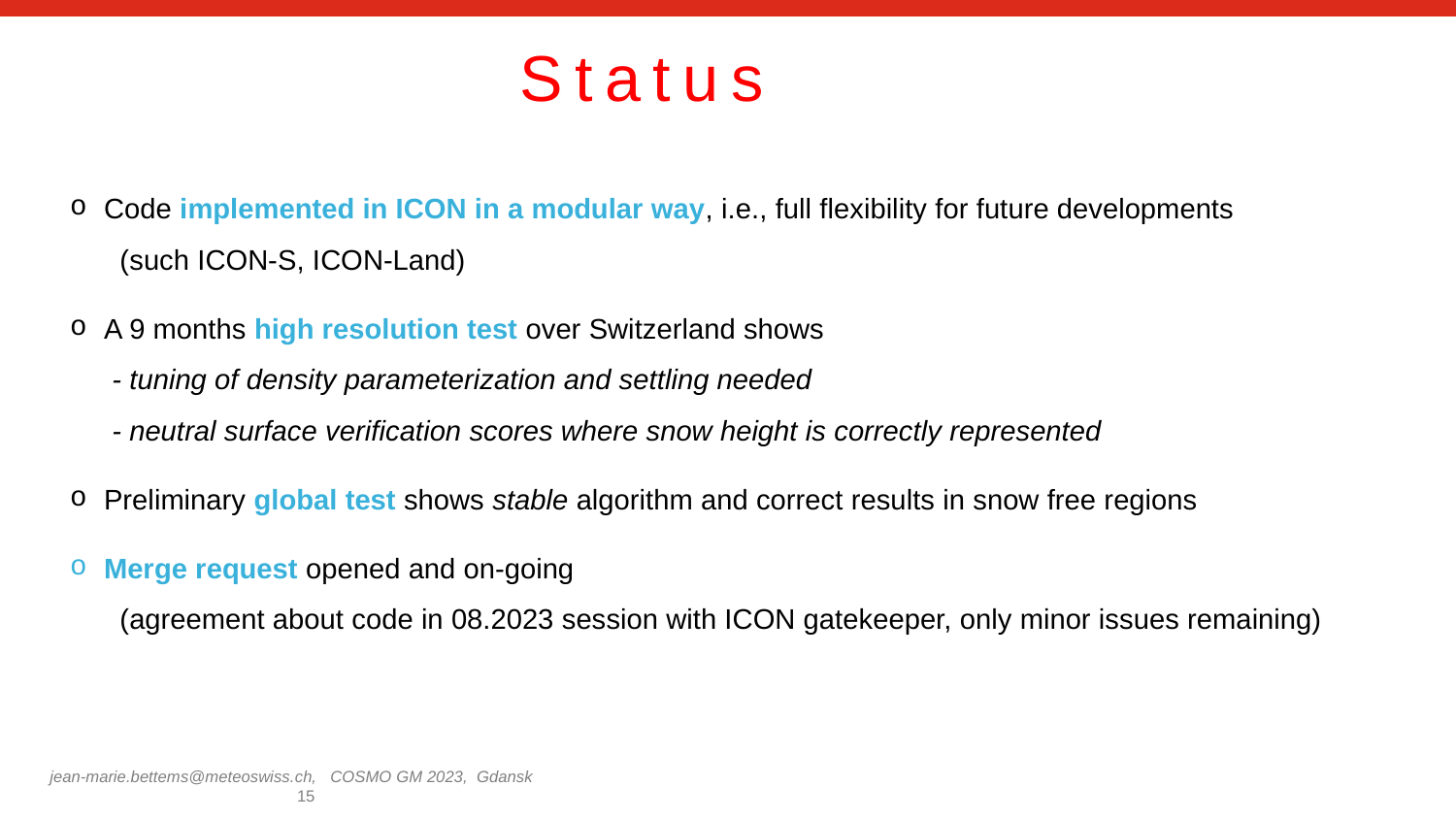

# Status
Code implemented in ICON in a modular way, i.e., full flexibility for future developments
  (such ICON-S, ICON-Land)
A 9 months high resolution test over Switzerland shows
 - tuning of density parameterization and settling needed
 - neutral surface verification scores where snow height is correctly represented
Preliminary global test shows stable algorithm and correct results in snow free regions
Merge request opened and on-going
  (agreement about code in 08.2023 session with ICON gatekeeper, only minor issues remaining)
jean-marie.bettems@meteoswiss.ch,   COSMO GM 2023,  Gdansk						 	                      15